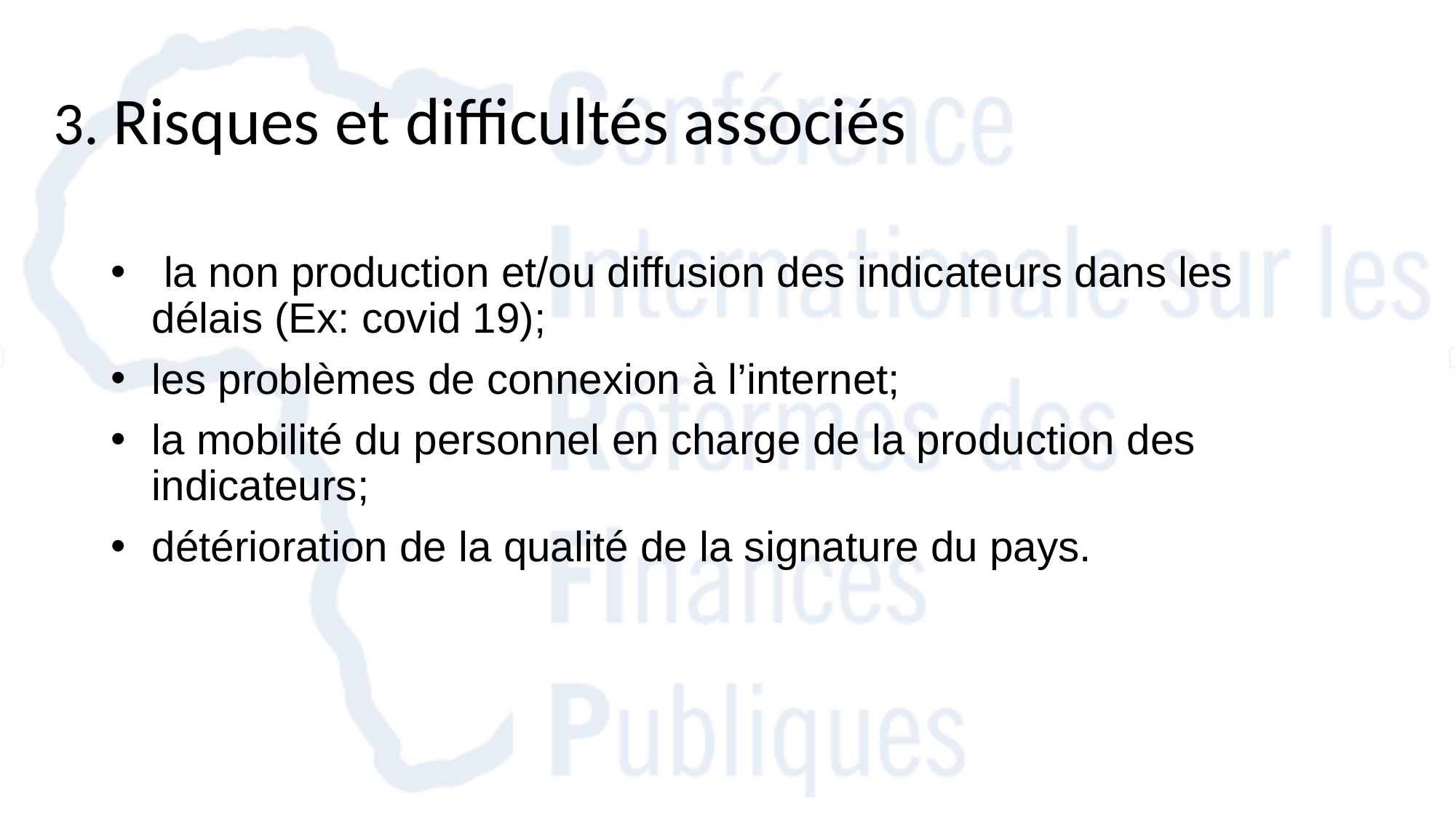

# 3. Risques et difficultés associés

 la non production et/ou diffusion des indicateurs dans les délais (Ex: covid 19);
les problèmes de connexion à l’internet;
la mobilité du personnel en charge de la production des indicateurs;
détérioration de la qualité de la signature du pays.